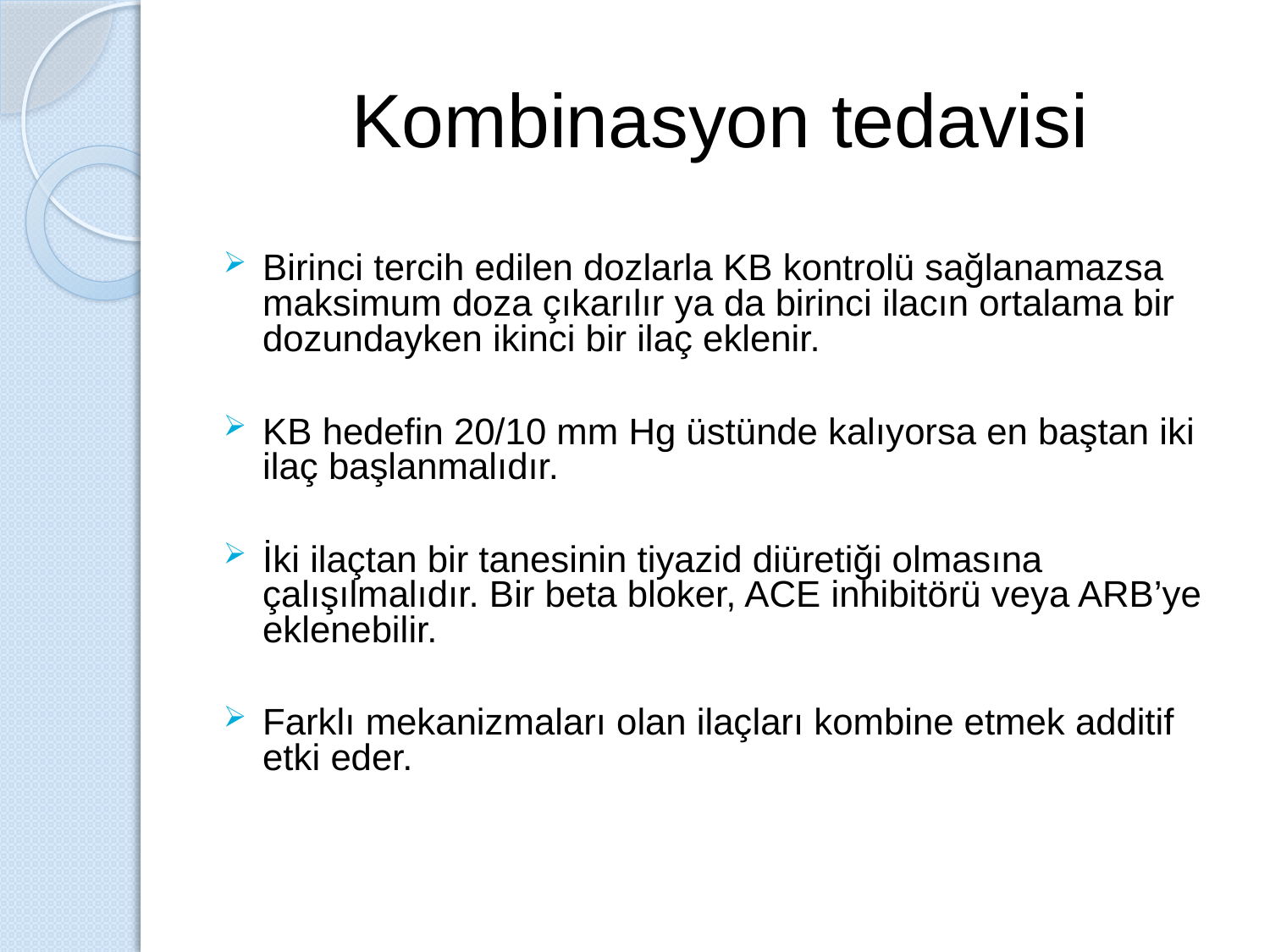

Kombinasyon tedavisi
Birinci tercih edilen dozlarla KB kontrolü sağlanamazsa maksimum doza çıkarılır ya da birinci ilacın ortalama bir dozundayken ikinci bir ilaç eklenir.

KB hedefin 20/10 mm Hg üstünde kalıyorsa en baştan iki ilaç başlanmalıdır.

İki ilaçtan bir tanesinin tiyazid diüretiği olmasına çalışılmalıdır. Bir beta bloker, ACE inhibitörü veya ARB’ye eklenebilir.

Farklı mekanizmaları olan ilaçları kombine etmek additif etki eder.